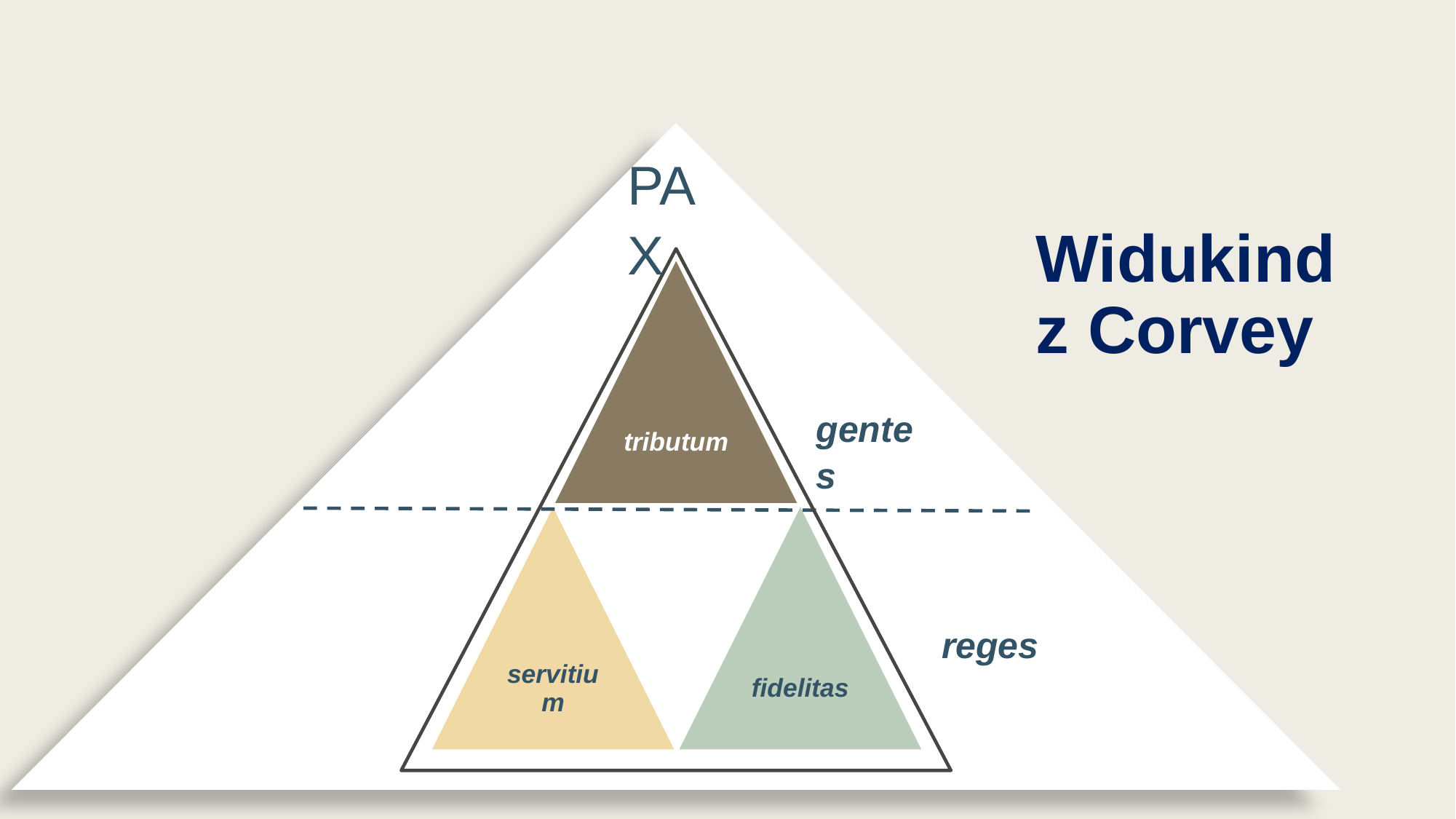

PAX
# Widukind z Corvey

tributum
servitium

fidelitas

gentes

reges